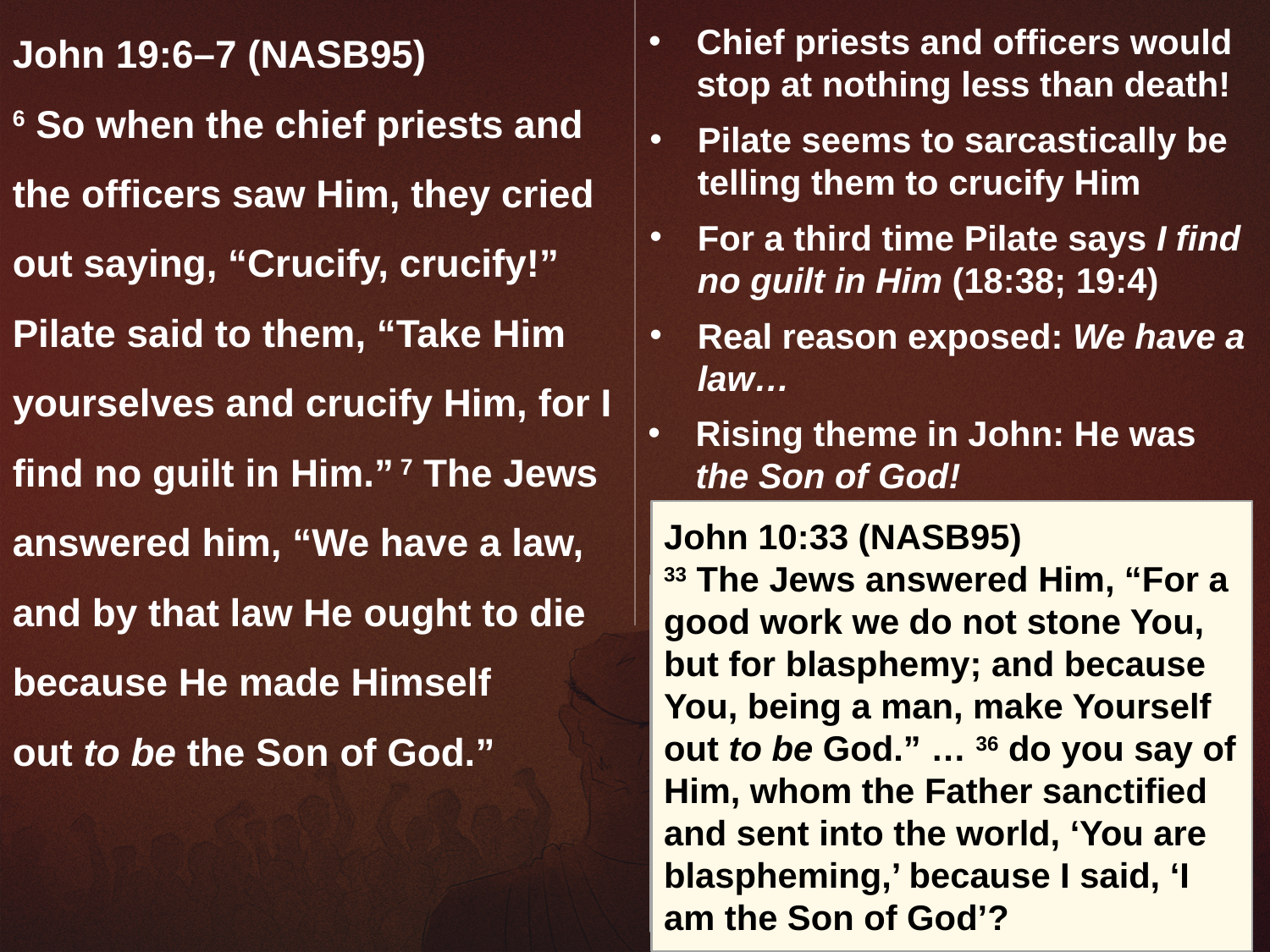

John 19:6–7 (NASB95)
6 So when the chief priests and the officers saw Him, they cried out saying, “Crucify, crucify!” Pilate said to them, “Take Him yourselves and crucify Him, for I find no guilt in Him.” 7 The Jews answered him, “We have a law, and by that law He ought to die because He made Himself
out to be the Son of God.”
Chief priests and officers would stop at nothing less than death!
Pilate seems to sarcastically be telling them to crucify Him
For a third time Pilate says I find no guilt in Him (18:38; 19:4)
Real reason exposed: We have a law…
Rising theme in John: He was the Son of God!
John 10:33 (NASB95)
33 The Jews answered Him, “For a good work we do not stone You, but for blasphemy; and because You, being a man, make Yourself out to be God.” … 36 do you say of Him, whom the Father sanctified and sent into the world, ‘You are blaspheming,’ because I said, ‘I am the Son of God’?
John 8:58 (NASB95)
58 Jesus said to them, “Truly, truly, I say to you, before Abraham was born, I am.” 59 Therefore they picked up stones to throw at Him, but Jesus hid Himself and went out of the temple.
John 5:18 (NASB95)
18 For this reason therefore the Jews were seeking all the more to kill Him, because He not only was breaking the Sabbath, but also was calling God His own Father, making Himself equal with God.
Leviticus 24:16 (NASB95)
16 ‘Moreover, the one who blasphemes the name of the Lord shall surely be put to death; all the congregation shall certainly stone him. The alien as well as the native, when he blasphemes the Name, shall be put to death.